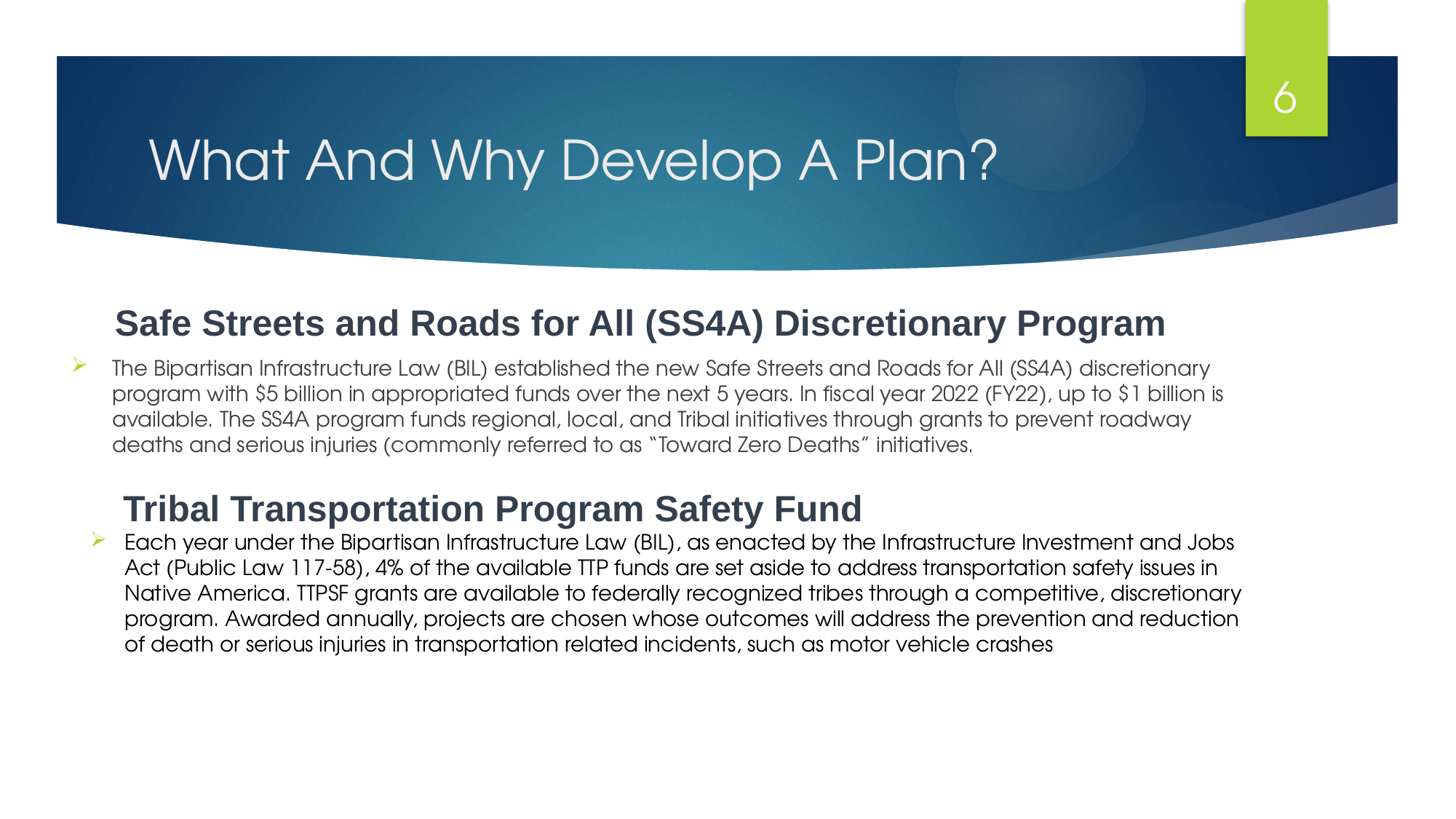

6
# What And Why Develop A Plan?
Safe Streets and Roads for All (SS4A) Discretionary Program
The Bipartisan Infrastructure Law (BIL) established the new Safe Streets and Roads for All (SS4A) discretionary program with $5 billion in appropriated funds over the next 5 years. In fiscal year 2022 (FY22), up to $1 billion is available. The SS4A program funds regional, local, and Tribal initiatives through grants to prevent roadway deaths and serious injuries (commonly referred to as “Toward Zero Deaths” initiatives.

Tribal Transportation Program Safety Fund
Each year under the Bipartisan Infrastructure Law (BIL), as enacted by the Infrastructure Investment and Jobs Act (Public Law 117-58), 4% of the available TTP funds are set aside to address transportation safety issues in Native America. TTPSF grants are available to federally recognized tribes through a competitive, discretionary program. Awarded annually, projects are chosen whose outcomes will address the prevention and reduction of death or serious injuries in transportation related incidents, such as motor vehicle crashes